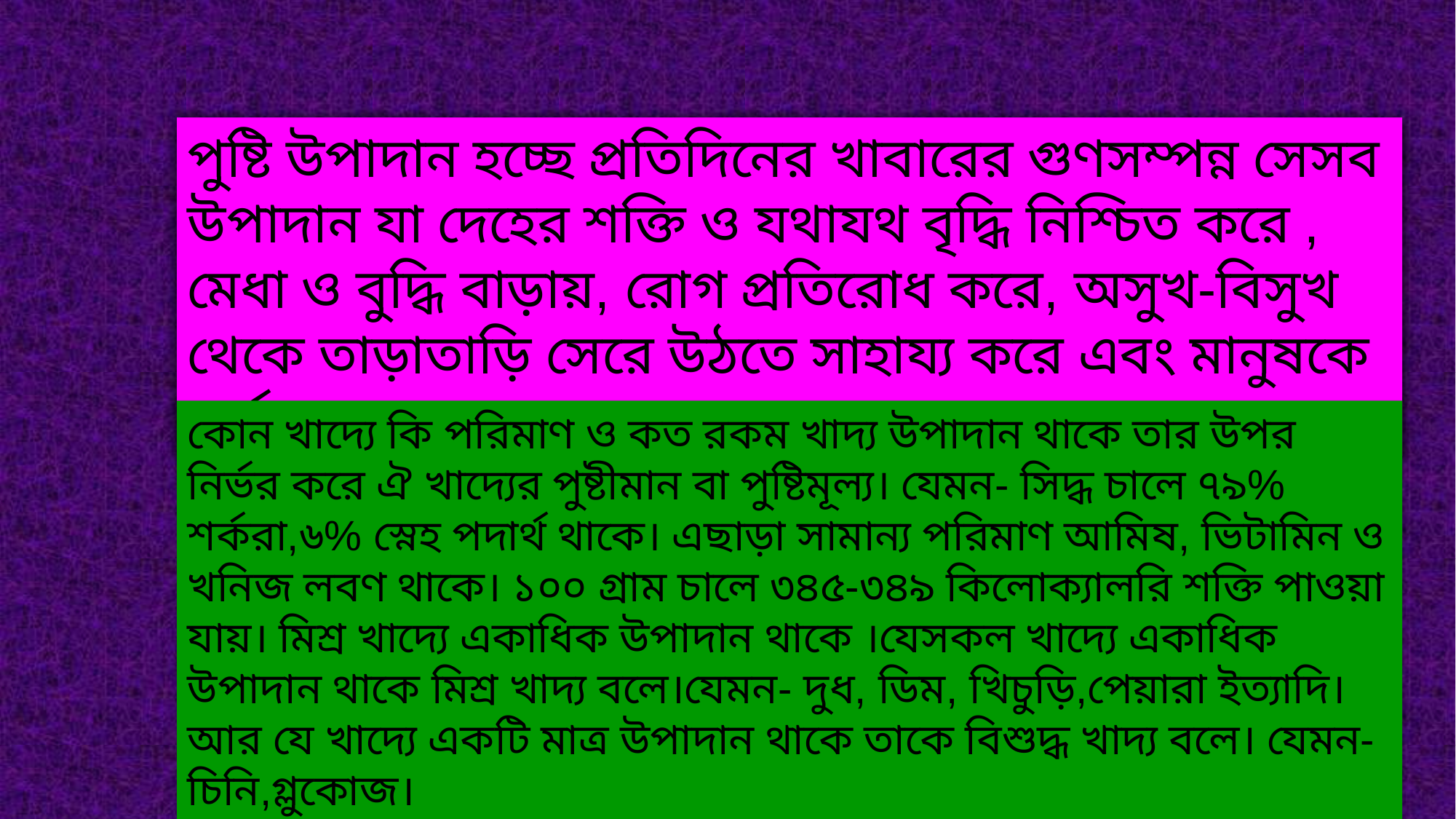

পুষ্টি উপাদান হচ্ছে প্রতিদিনের খাবারের গুণসম্পন্ন সেসব উপাদান যা দেহের শক্তি ও যথাযথ বৃদ্ধি নিশ্চিত করে , মেধা ও বুদ্ধি বাড়ায়, রোগ প্রতিরোধ করে, অসুখ-বিসুখ থেকে তাড়াতাড়ি সেরে উঠতে সাহায্য করে এবং মানুষকে কর্মক্ষম করে।
কোন খাদ্যে কি পরিমাণ ও কত রকম খাদ্য উপাদান থাকে তার উপর নির্ভর করে ঐ খাদ্যের পুষ্টীমান বা পুষ্টিমূল্য। যেমন- সিদ্ধ চালে ৭৯% শর্করা,৬% স্নেহ পদার্থ থাকে। এছাড়া সামান্য পরিমাণ আমিষ, ভিটামিন ও খনিজ লবণ থাকে। ১০০ গ্রাম চালে ৩৪৫-৩৪৯ কিলোক্যালরি শক্তি পাওয়া যায়। মিশ্র খাদ্যে একাধিক উপাদান থাকে ।যেসকল খাদ্যে একাধিক উপাদান থাকে মিশ্র খাদ্য বলে।যেমন- দুধ, ডিম, খিচুড়ি,পেয়ারা ইত্যাদি। আর যে খাদ্যে একটি মাত্র উপাদান থাকে তাকে বিশুদ্ধ খাদ্য বলে। যেমন- চিনি,গ্লুকোজ।